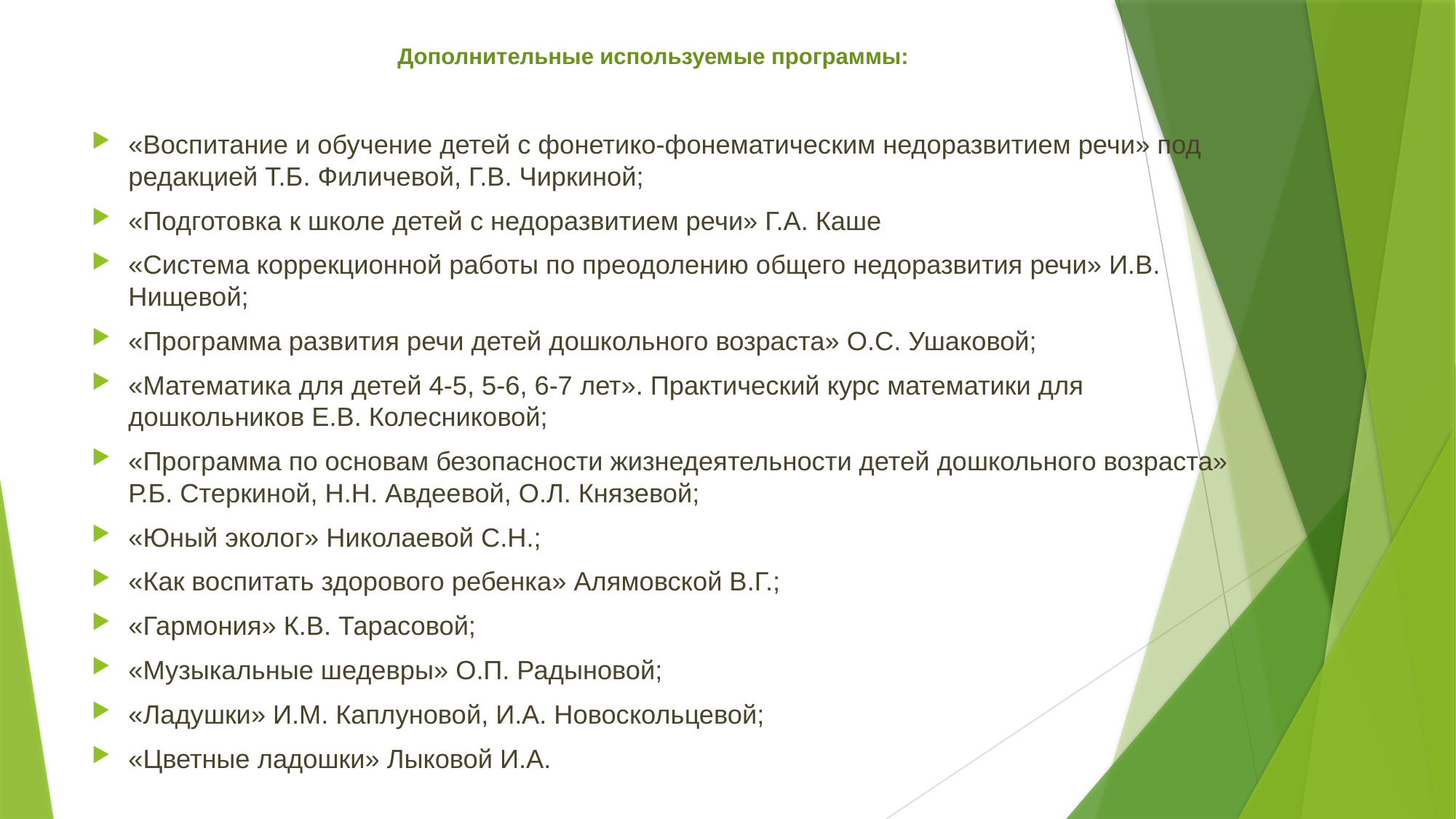

# Дополнительные используемые программы:
«Воспитание и обучение детей с фонетико-фонематическим недоразвитием речи» под редакцией Т.Б. Филичевой, Г.В. Чиркиной;
«Подготовка к школе детей с недоразвитием речи» Г.А. Каше
«Система коррекционной работы по преодолению общего недоразвития речи» И.В. Нищевой;
«Программа развития речи детей дошкольного возраста» О.С. Ушаковой;
«Математика для детей 4-5, 5-6, 6-7 лет». Практический курс математики для дошкольников Е.В. Колесниковой;
«Программа по основам безопасности жизнедеятельности детей дошкольного возраста» Р.Б. Стеркиной, Н.Н. Авдеевой, О.Л. Князевой;
«Юный эколог» Николаевой С.Н.;
«Как воспитать здорового ребенка» Алямовской В.Г.;
«Гармония» К.В. Тарасовой;
«Музыкальные шедевры» О.П. Радыновой;
«Ладушки» И.М. Каплуновой, И.А. Новоскольцевой;
«Цветные ладошки» Лыковой И.А.